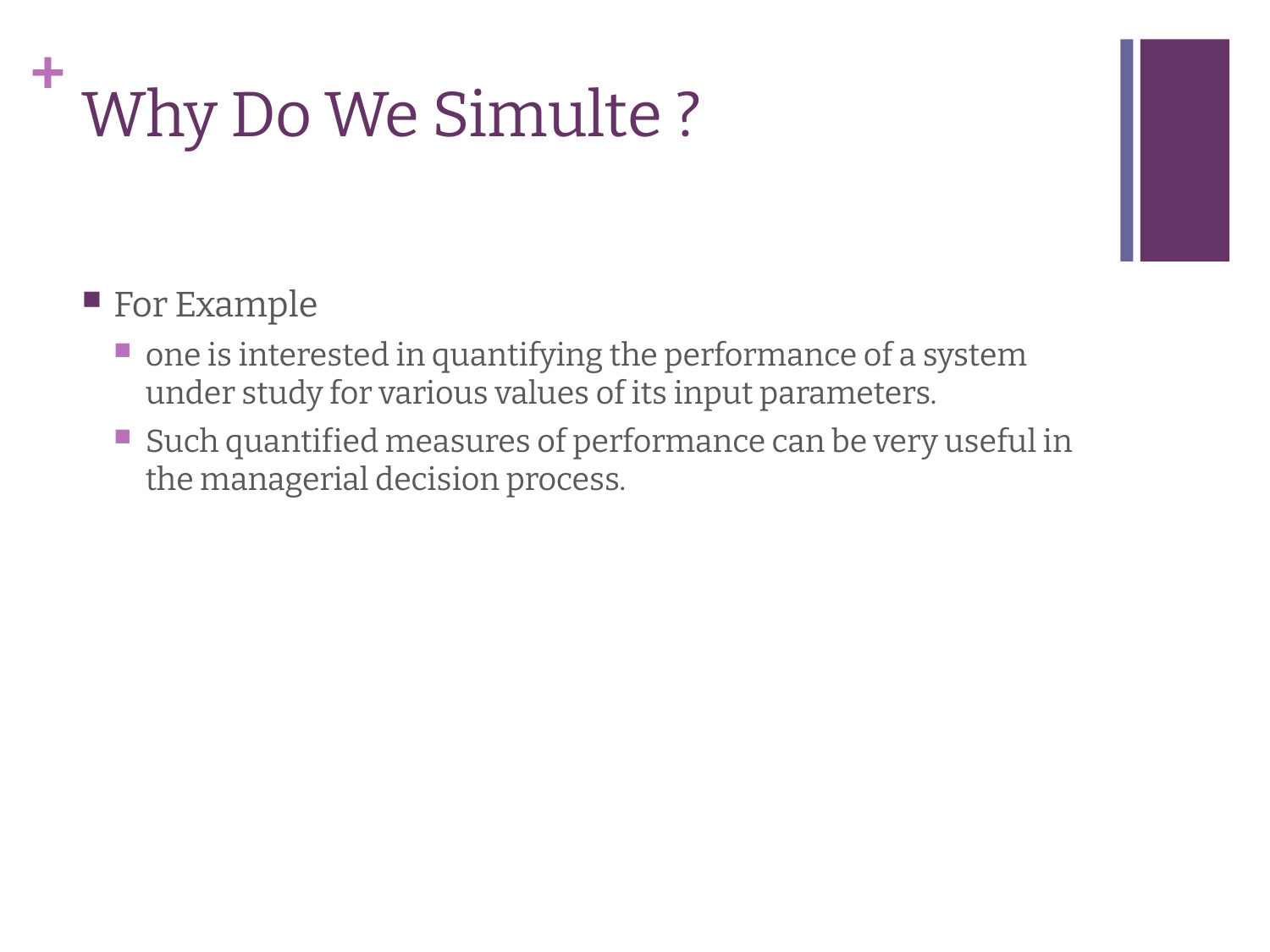

# Why Do We Simulte ?
For Example
one is interested in quantifying the performance of a system under study for various values of its input parameters.
Such quantified measures of performance can be very useful in the managerial decision process.